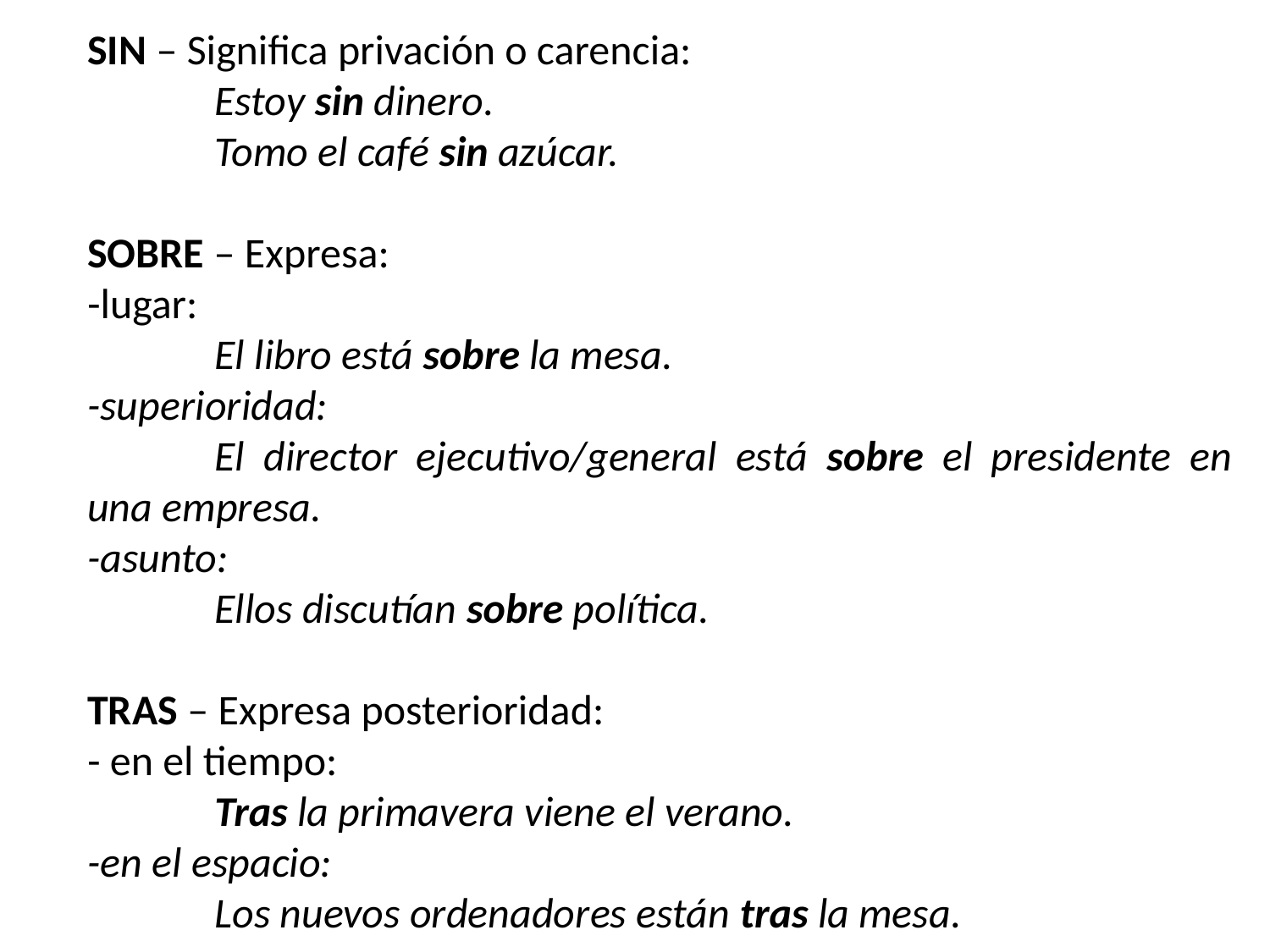

SIN – Significa privación o carencia:
	Estoy sin dinero.
	Tomo el café sin azúcar.

SOBRE – Expresa:
-lugar:
	El libro está sobre la mesa.
-superioridad:
	El director ejecutivo/general está sobre el presidente en una empresa.
-asunto:
	Ellos discutían sobre política.

TRAS – Expresa posterioridad:
- en el tiempo:
	Tras la primavera viene el verano.
-en el espacio:
	Los nuevos ordenadores están tras la mesa.